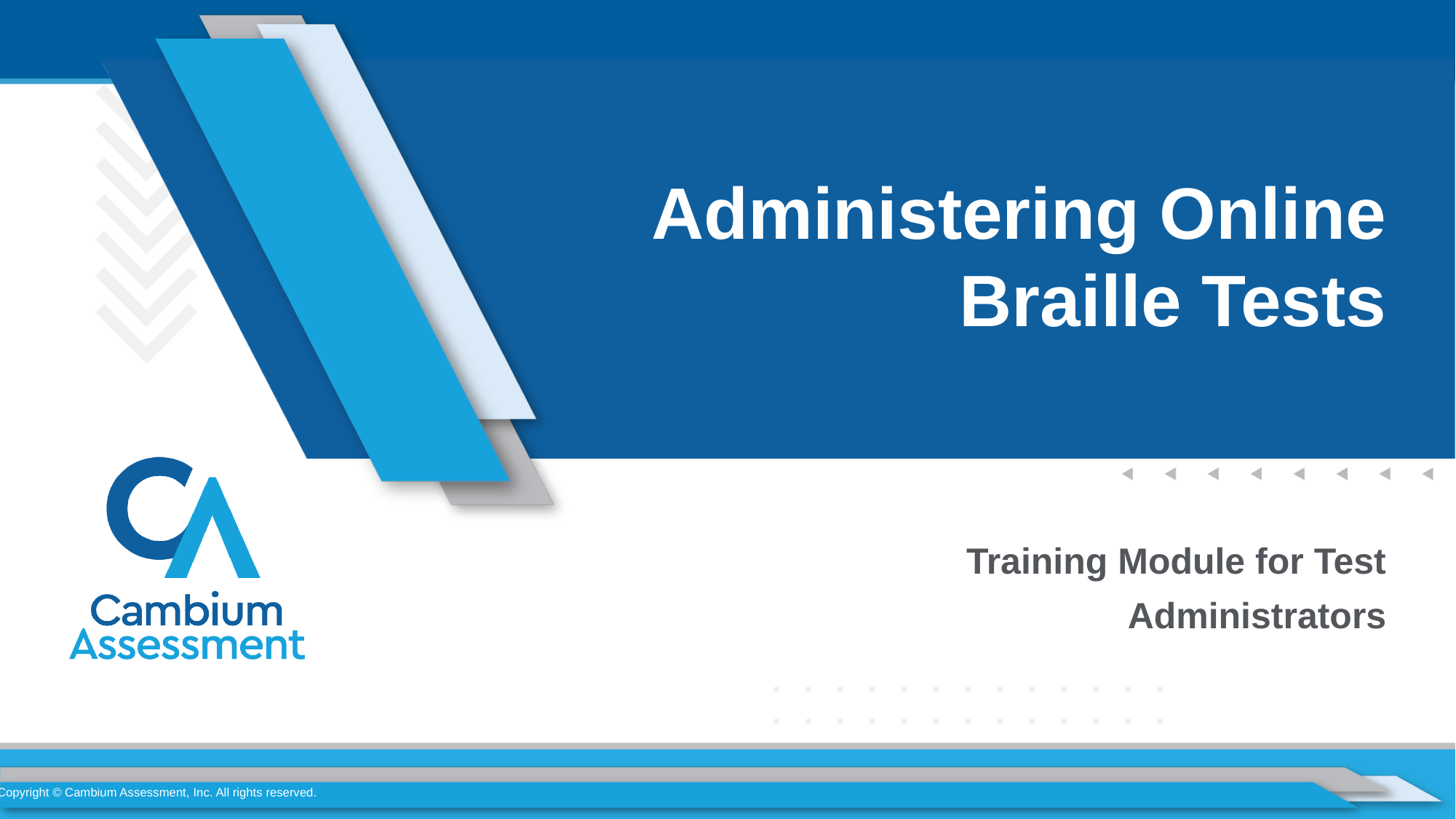

# Administering Online Braille Tests
Training Module for Test Administrators
Copyright © Cambium Assessment, Inc. All rights reserved.